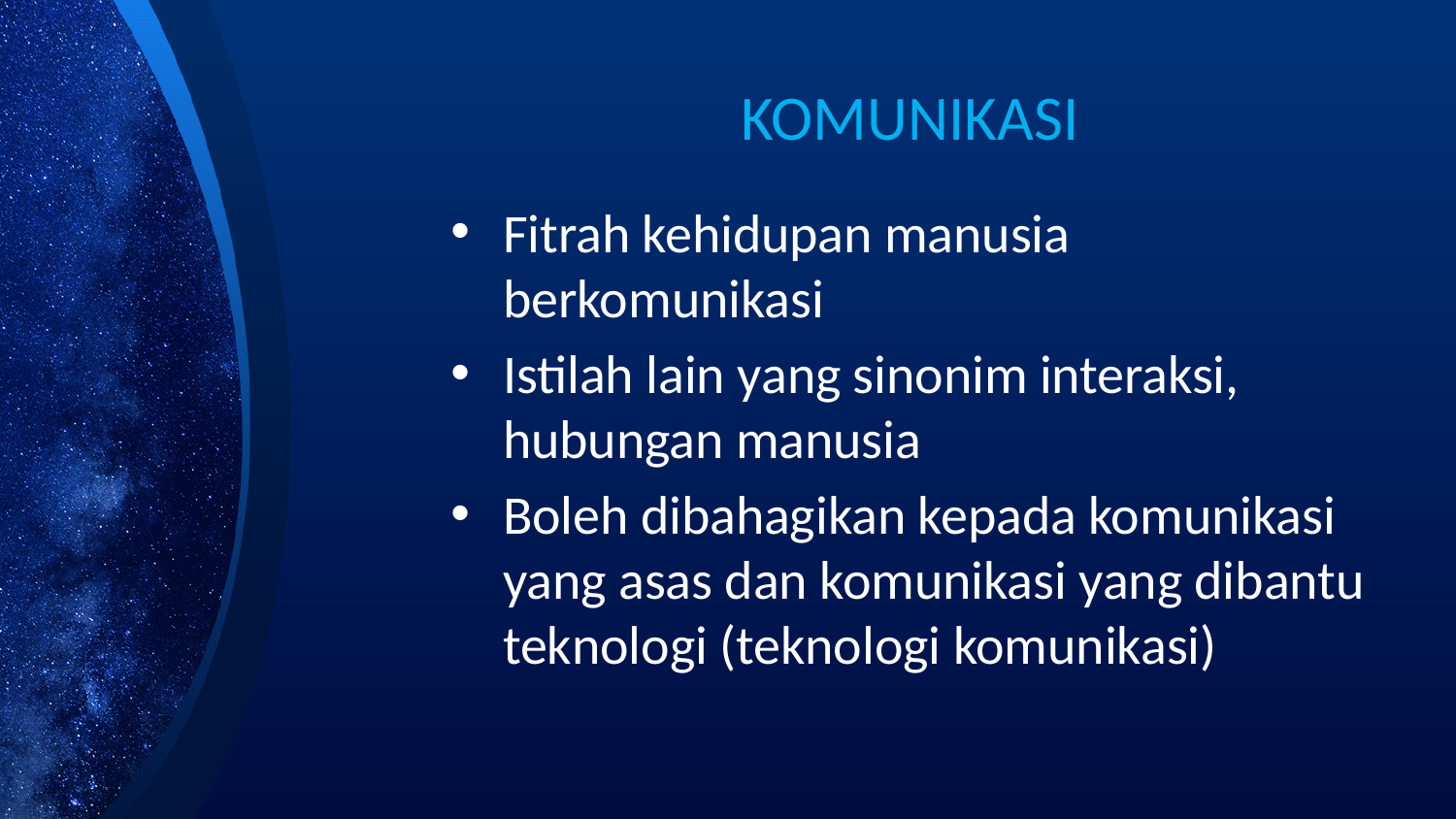

# KOMUNIKASI
Fitrah kehidupan manusia berkomunikasi
Istilah lain yang sinonim interaksi, hubungan manusia
Boleh dibahagikan kepada komunikasi yang asas dan komunikasi yang dibantu teknologi (teknologi komunikasi)